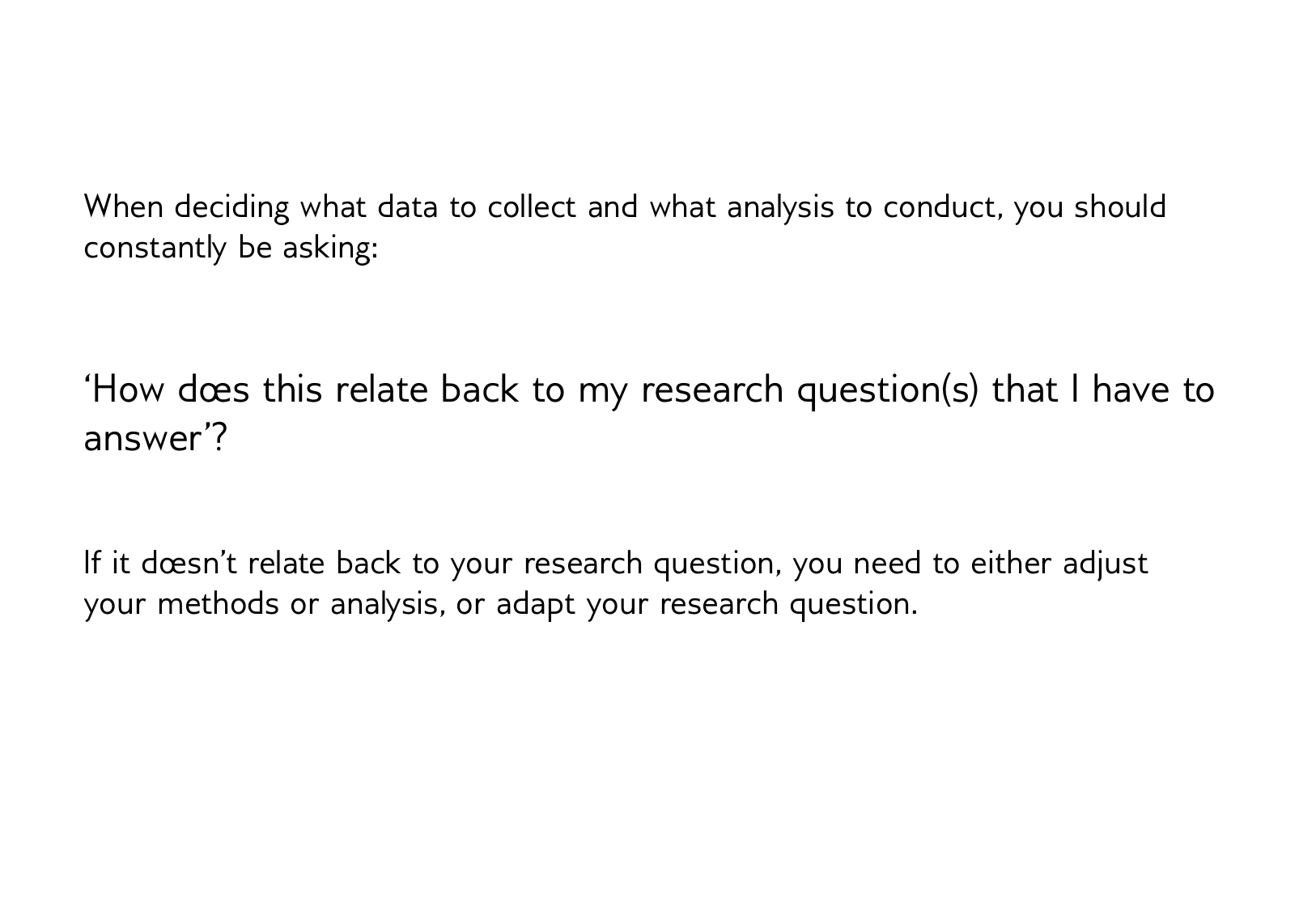

When deciding what data to collect and what analysis to conduct, you should constantly be asking:

‘How does this relate back to my research question(s) that I have to answer’?

If it doesn’t relate back to your research question, you need to either adjust your methods or analysis, or adapt your research question.